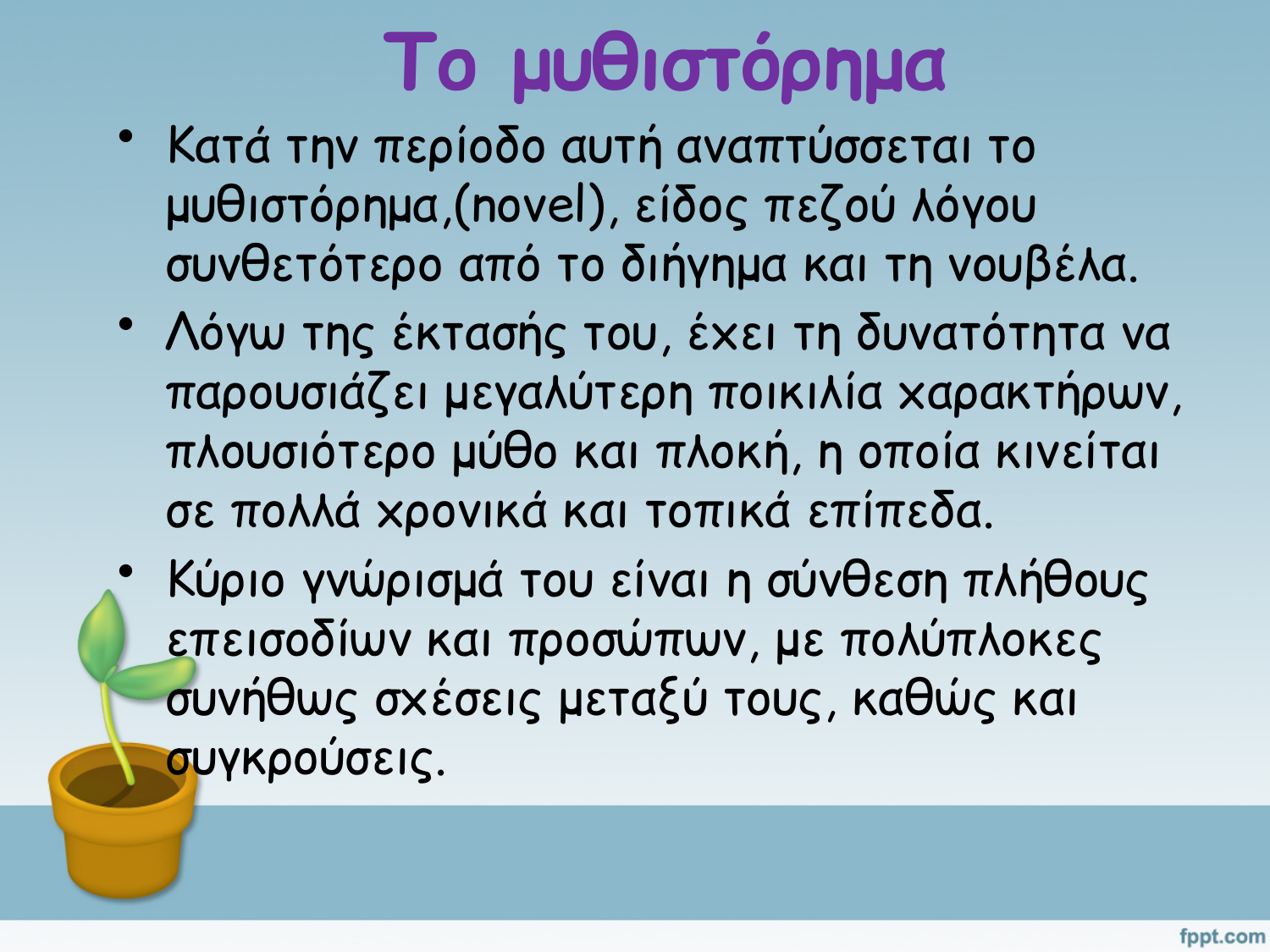

# Το μυθιστόρημα
Κατά την περίοδο αυτή αναπτύσσεται το μυθιστόρημα,(novel), είδος πεζού λόγου συνθετότερο από το διήγημα και τη νουβέλα.
Λόγω της έκτασής του, έχει τη δυνατότητα να παρουσιάζει μεγαλύτερη ποικιλία χαρακτήρων, πλουσιότερο μύθο και πλοκή, η οποία κινείται σε πολλά χρονικά και τοπικά επίπεδα.
Κύριο γνώρισμά του είναι η σύνθεση πλήθους επεισοδίων και προσώπων, με πολύπλοκες συνήθως σχέσεις μεταξύ τους, καθώς και συγκρούσεις.